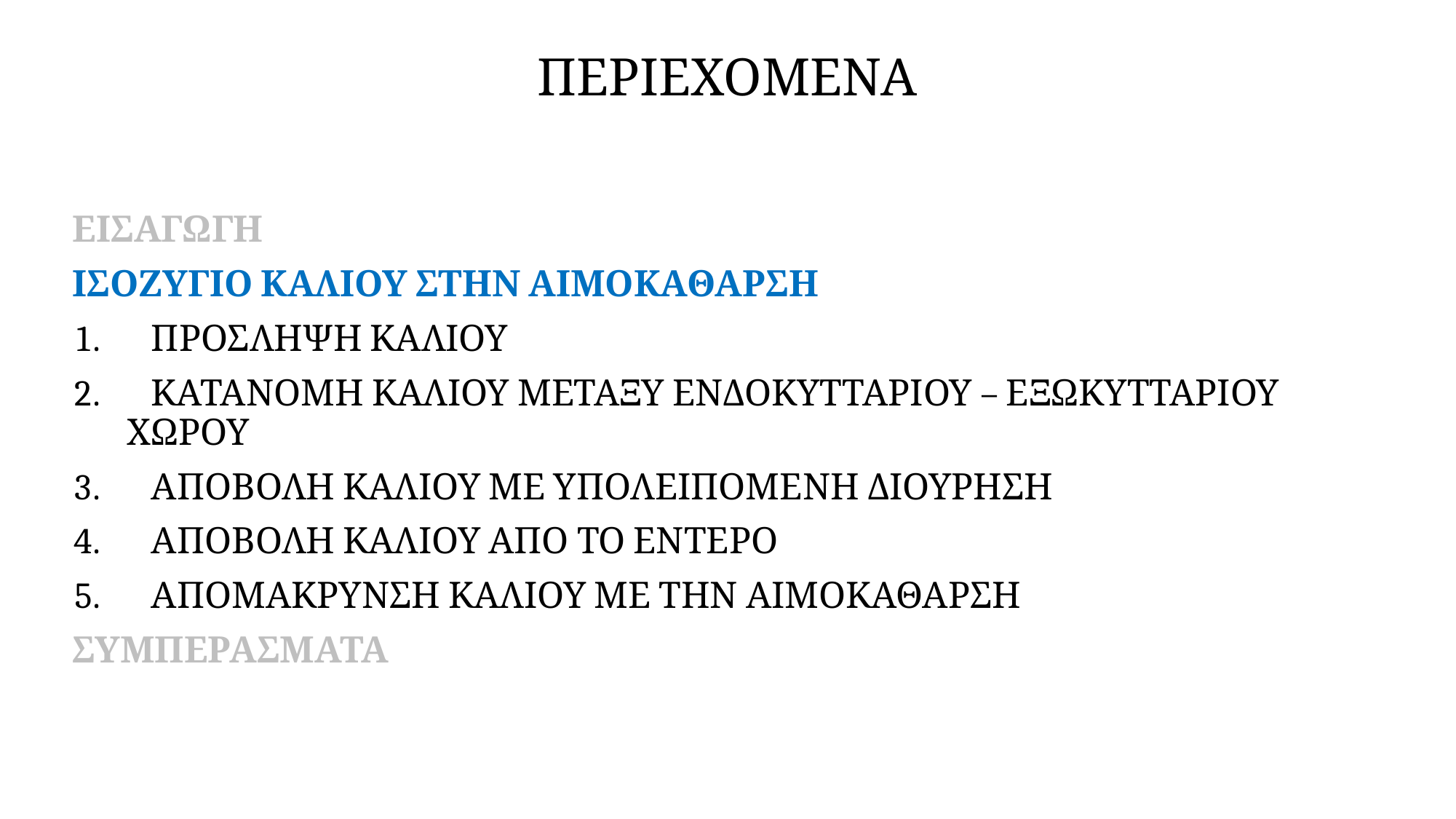

# ΠΕΡΙΕΧΟΜΕΝΑ

ΕΙΣΑΓΩΓΗ
ΙΣΟΖΥΓΙΟ ΚΑΛΙΟΥ ΣΤΗΝ ΑΙΜΟΚΑΘΑΡΣΗ
   ΠΡΟΣΛΗΨΗ ΚΑΛΙΟΥ
   ΚΑΤΑΝΟΜΗ ΚΑΛΙΟΥ ΜΕΤΑΞΥ ΕΝΔΟΚΥΤΤΑΡΙΟΥ – ΕΞΩΚΥΤΤΑΡΙΟΥ ΧΩΡΟΥ
   ΑΠΟΒΟΛΗ ΚΑΛΙΟΥ ΜΕ ΥΠΟΛΕΙΠΟΜΕΝΗ ΔΙΟΥΡΗΣΗ
   ΑΠΟΒΟΛΗ ΚΑΛΙΟΥ ΑΠΟ ΤΟ ΕΝΤΕΡΟ
   ΑΠΟΜΑΚΡΥΝΣΗ ΚΑΛΙΟΥ ΜΕ ΤΗΝ ΑΙΜΟΚΑΘΑΡΣΗ
ΣΥΜΠΕΡΑΣΜΑΤΑ